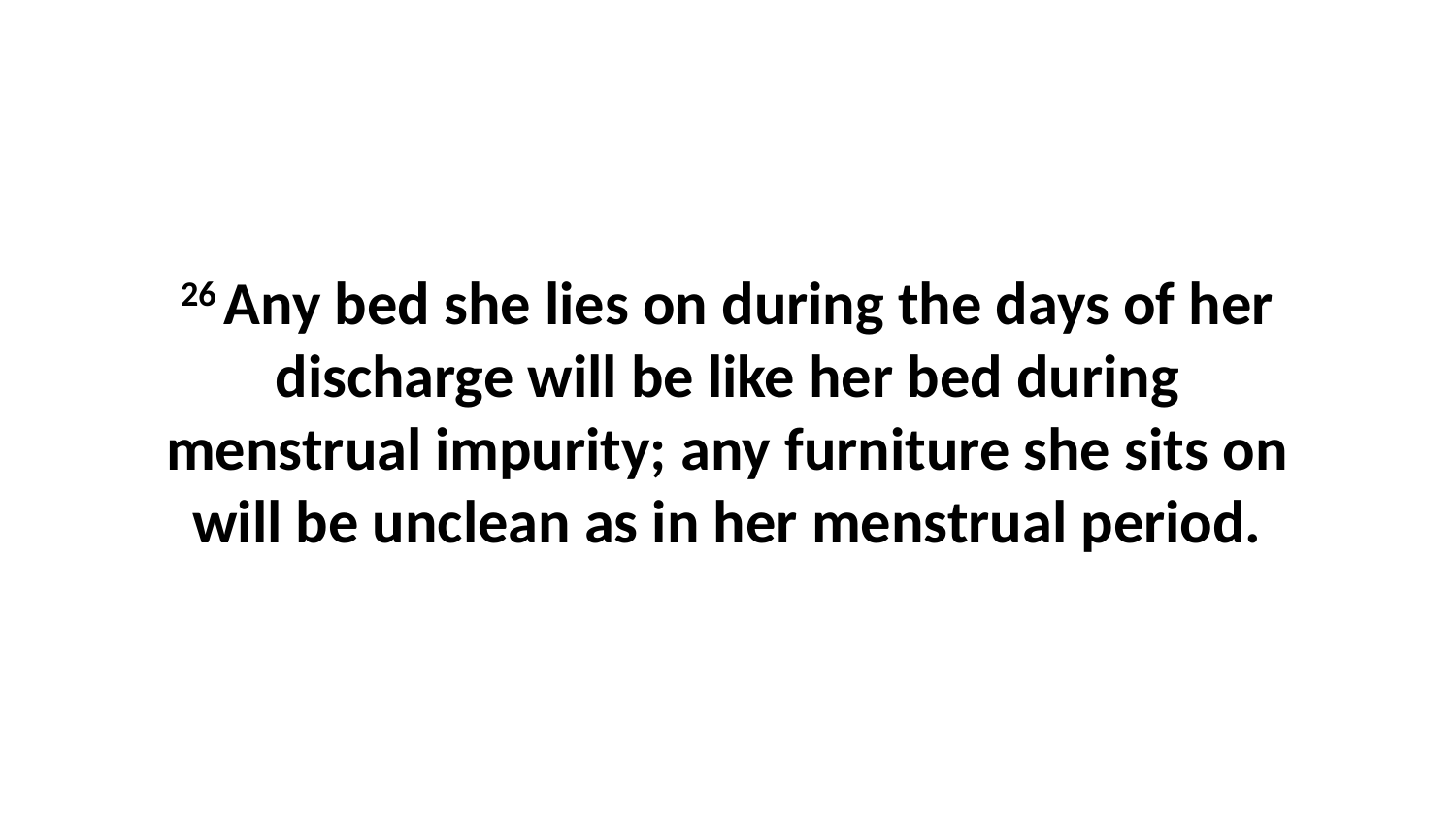

26 Any bed she lies on during the days of her discharge will be like her bed during menstrual impurity; any furniture she sits on will be unclean as in her menstrual period.